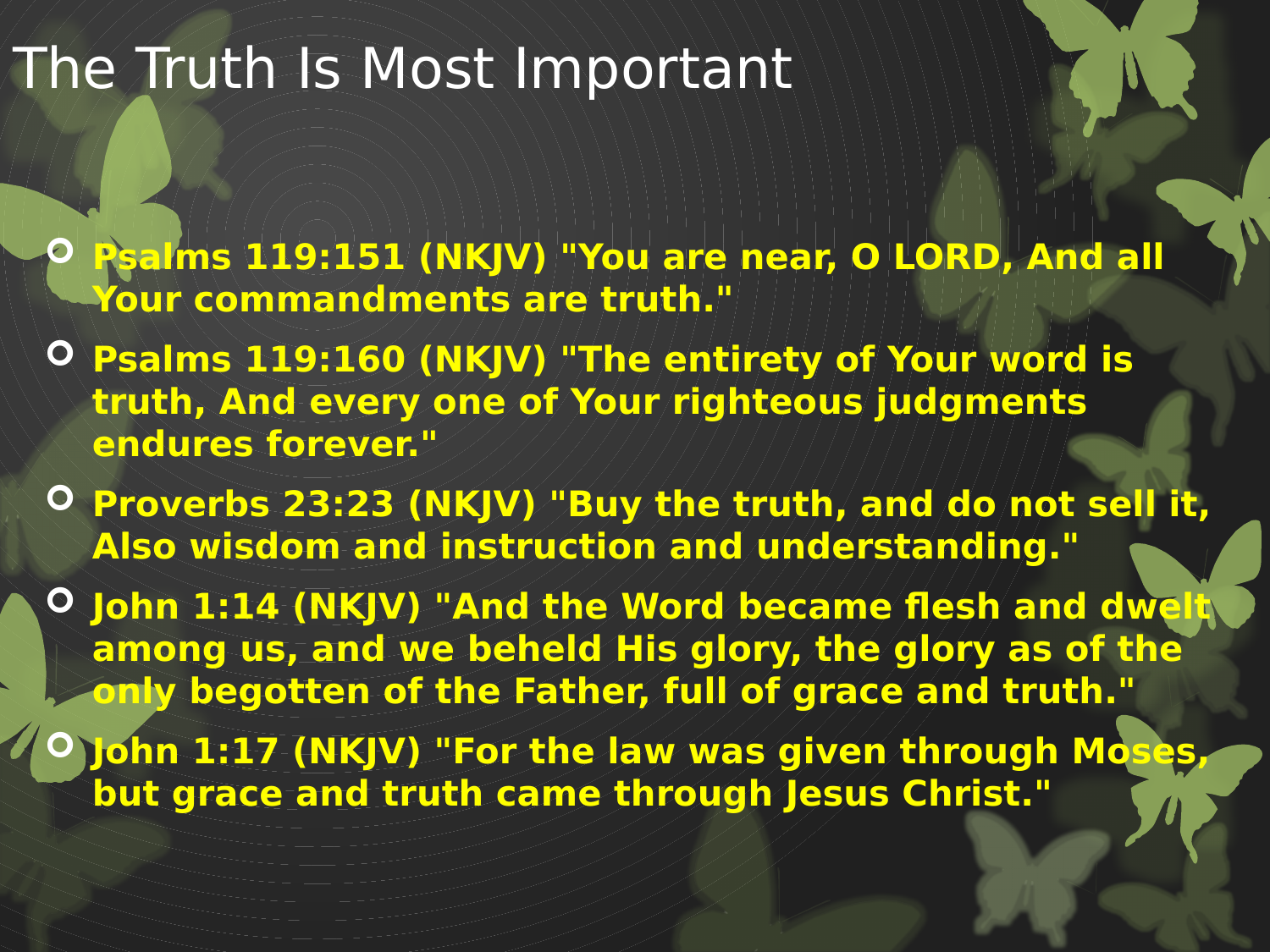

# The Truth Is Most Important
Psalms 119:151 (NKJV) "You are near, O LORD, And all Your commandments are truth."
Psalms 119:160 (NKJV) "The entirety of Your word is truth, And every one of Your righteous judgments endures forever."
Proverbs 23:23 (NKJV) "Buy the truth, and do not sell it, Also wisdom and instruction and understanding."
John 1:14 (NKJV) "And the Word became flesh and dwelt among us, and we beheld His glory, the glory as of the only begotten of the Father, full of grace and truth."
John 1:17 (NKJV) "For the law was given through Moses, but grace and truth came through Jesus Christ."